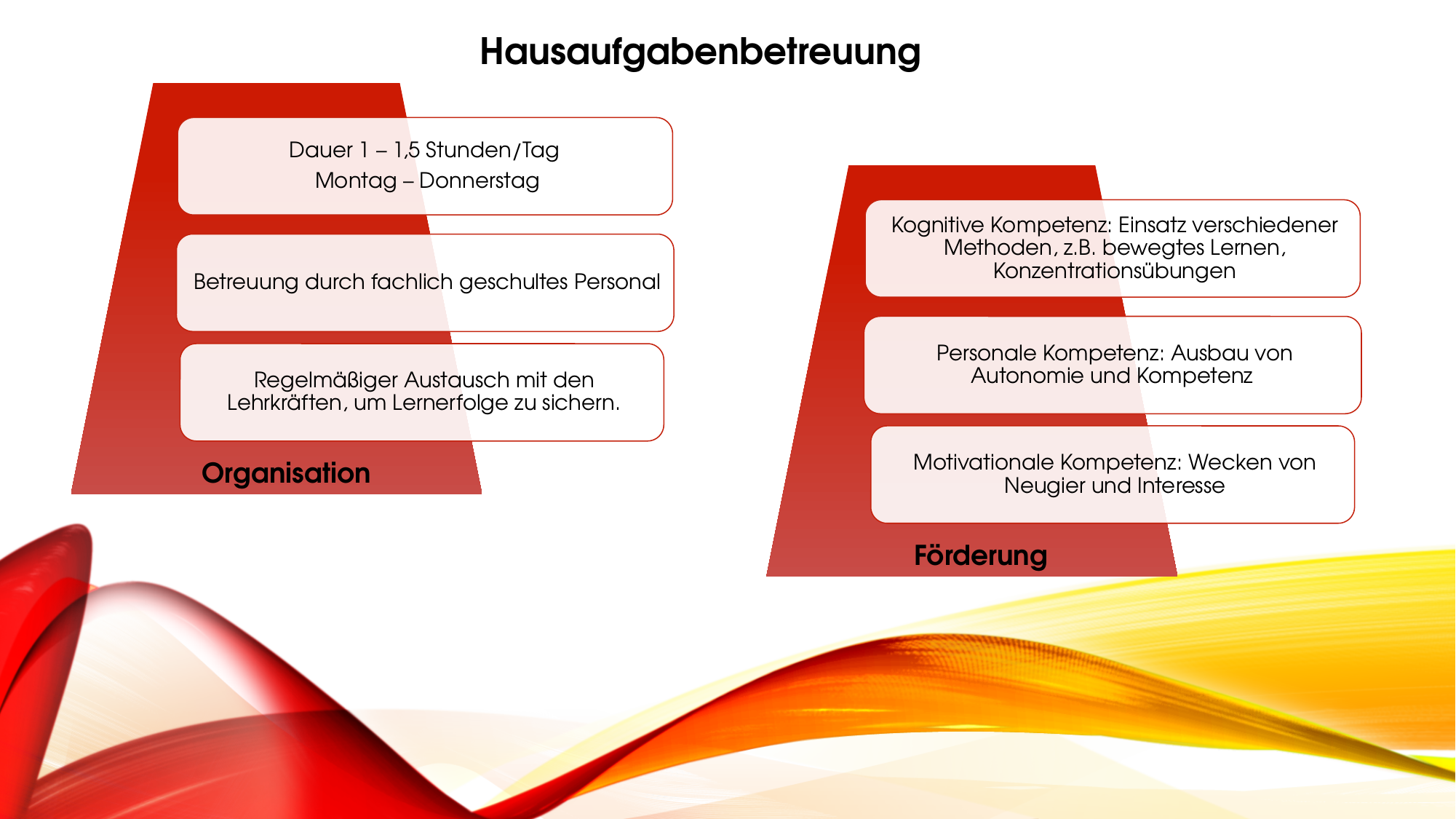

Hausaufgabenbetreuung
Dauer 1 – 1,5 Stunden/Tag
Montag – Donnerstag
Betreuung durch fachlich geschultes Personal
Regelmäßiger Austausch mit den Lehrkräften, um Lernerfolge zu sichern.
Kognitive Kompetenz: Einsatz verschiedener Methoden, z.B. bewegtes Lernen, Konzentrationsübungen
Personale Kompetenz: Ausbau von Autonomie und Kompetenz
Motivationale Kompetenz: Wecken von Neugier und Interesse
Organisation
Förderung